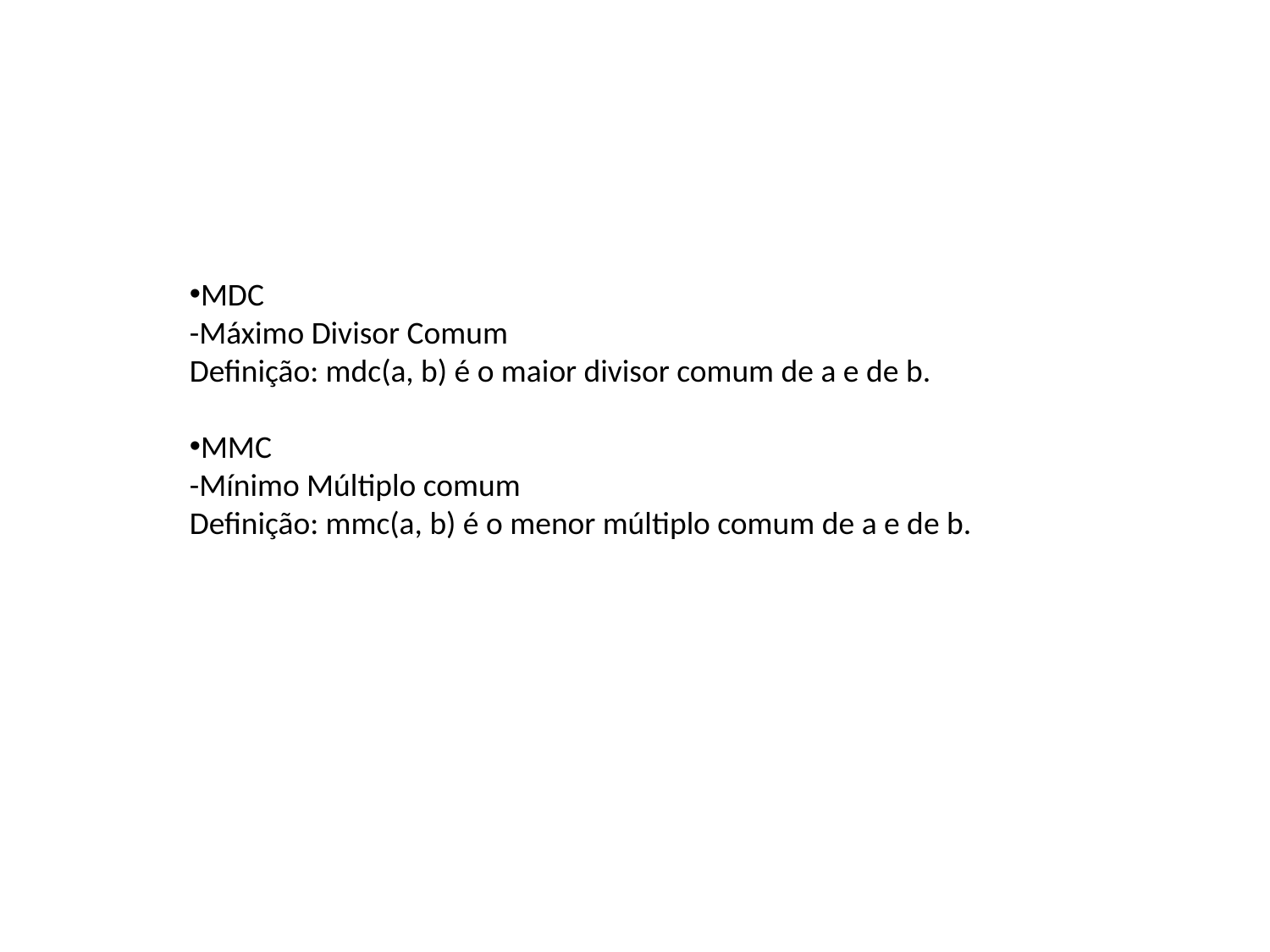

MDC
-Máximo Divisor Comum
Definição: mdc(a, b) é o maior divisor comum de a e de b.

MMC
-Mínimo Múltiplo comum
Definição: mmc(a, b) é o menor múltiplo comum de a e de b.